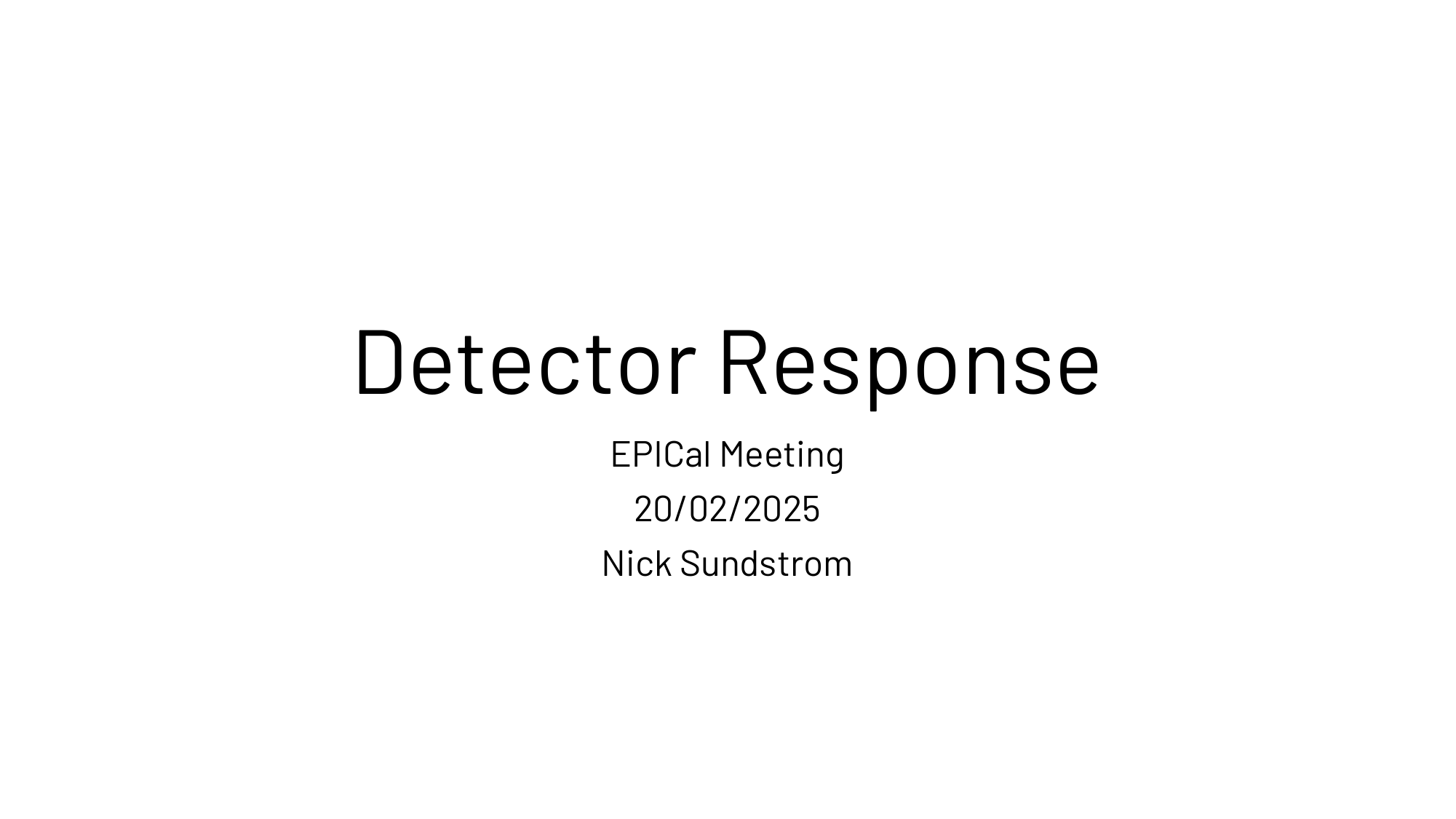

# Detector Response
EPICal Meeting
20/02/2025
Nick Sundstrom